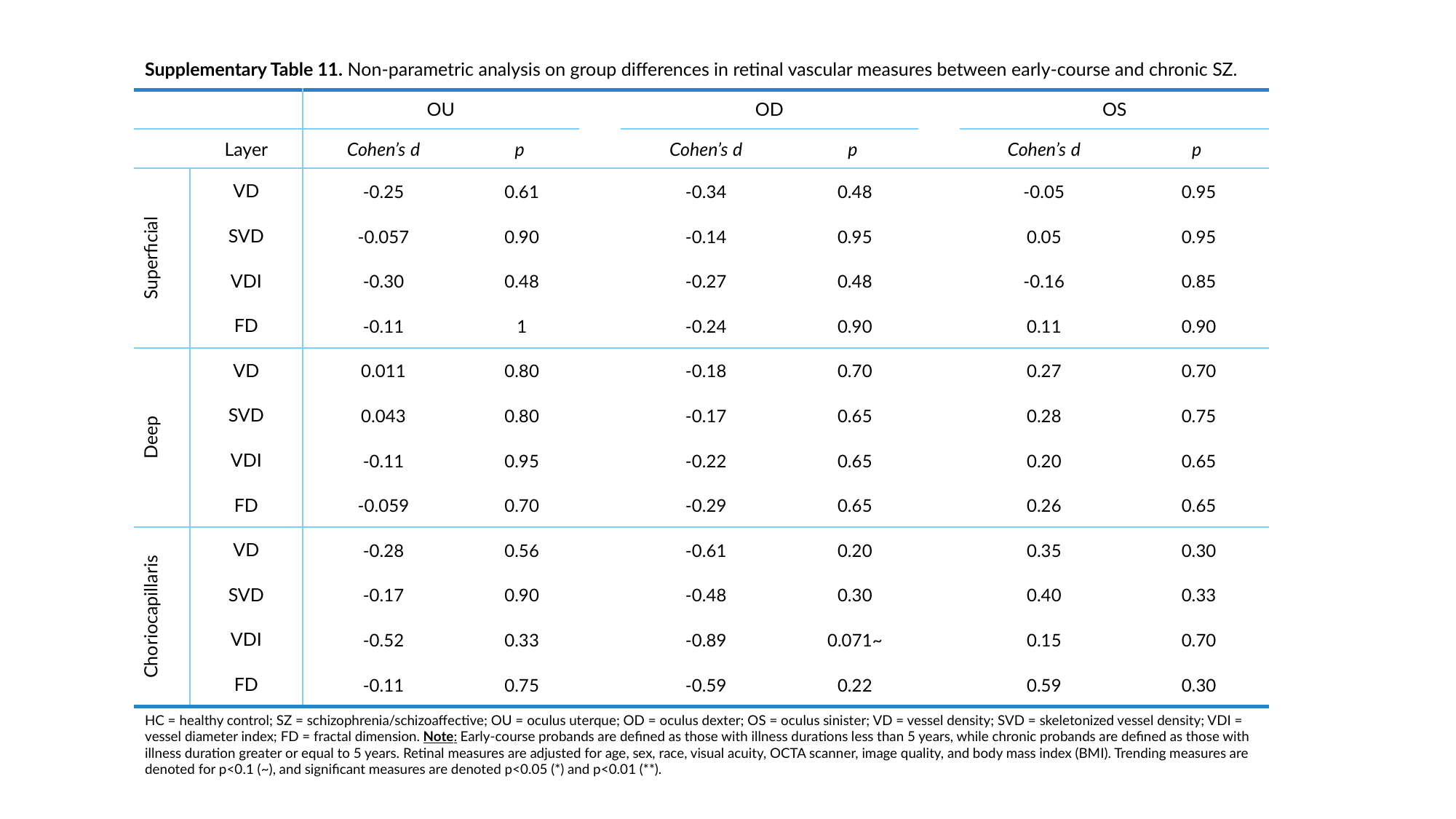

| Supplementary Table 11. Non-parametric analysis on group differences in retinal vascular measures between early-course and chronic SZ. |  |  |  |  |  |  |  |  |  |
| --- | --- | --- | --- | --- | --- | --- | --- | --- | --- |
|  |  | OU |  |  | OD |  |  | OS |  |
|  | Layer | Cohen’s d | p |  | Cohen’s d | p |  | Cohen’s d | p |
| Superficial | VD | -0.25 | 0.61 |  | -0.34 | 0.48 |  | -0.05 | 0.95 |
|  | SVD | -0.057 | 0.90 |  | -0.14 | 0.95 |  | 0.05 | 0.95 |
|  | VDI | -0.30 | 0.48 |  | -0.27 | 0.48 |  | -0.16 | 0.85 |
|  | FD | -0.11 | 1 |  | -0.24 | 0.90 |  | 0.11 | 0.90 |
| Deep | VD | 0.011 | 0.80 |  | -0.18 | 0.70 |  | 0.27 | 0.70 |
|  | SVD | 0.043 | 0.80 |  | -0.17 | 0.65 |  | 0.28 | 0.75 |
|  | VDI | -0.11 | 0.95 |  | -0.22 | 0.65 |  | 0.20 | 0.65 |
|  | FD | -0.059 | 0.70 |  | -0.29 | 0.65 |  | 0.26 | 0.65 |
| Choriocapillaris | VD | -0.28 | 0.56 |  | -0.61 | 0.20 |  | 0.35 | 0.30 |
|  | SVD | -0.17 | 0.90 |  | -0.48 | 0.30 |  | 0.40 | 0.33 |
|  | VDI | -0.52 | 0.33 |  | -0.89 | 0.071~ |  | 0.15 | 0.70 |
|  | FD | -0.11 | 0.75 |  | -0.59 | 0.22 |  | 0.59 | 0.30 |
| HC = healthy control; SZ = schizophrenia/schizoaffective; OU = oculus uterque; OD = oculus dexter; OS = oculus sinister; VD = vessel density; SVD = skeletonized vessel density; VDI = vessel diameter index; FD = fractal dimension. Note: Early-course probands are defined as those with illness durations less than 5 years, while chronic probands are defined as those with illness duration greater or equal to 5 years. Retinal measures are adjusted for age, sex, race, visual acuity, OCTA scanner, image quality, and body mass index (BMI). Trending measures are denoted for p<0.1 (~), and significant measures are denoted p<0.05 (\*) and p<0.01 (\*\*). |  |  |  |  |  |  |  |  |  |